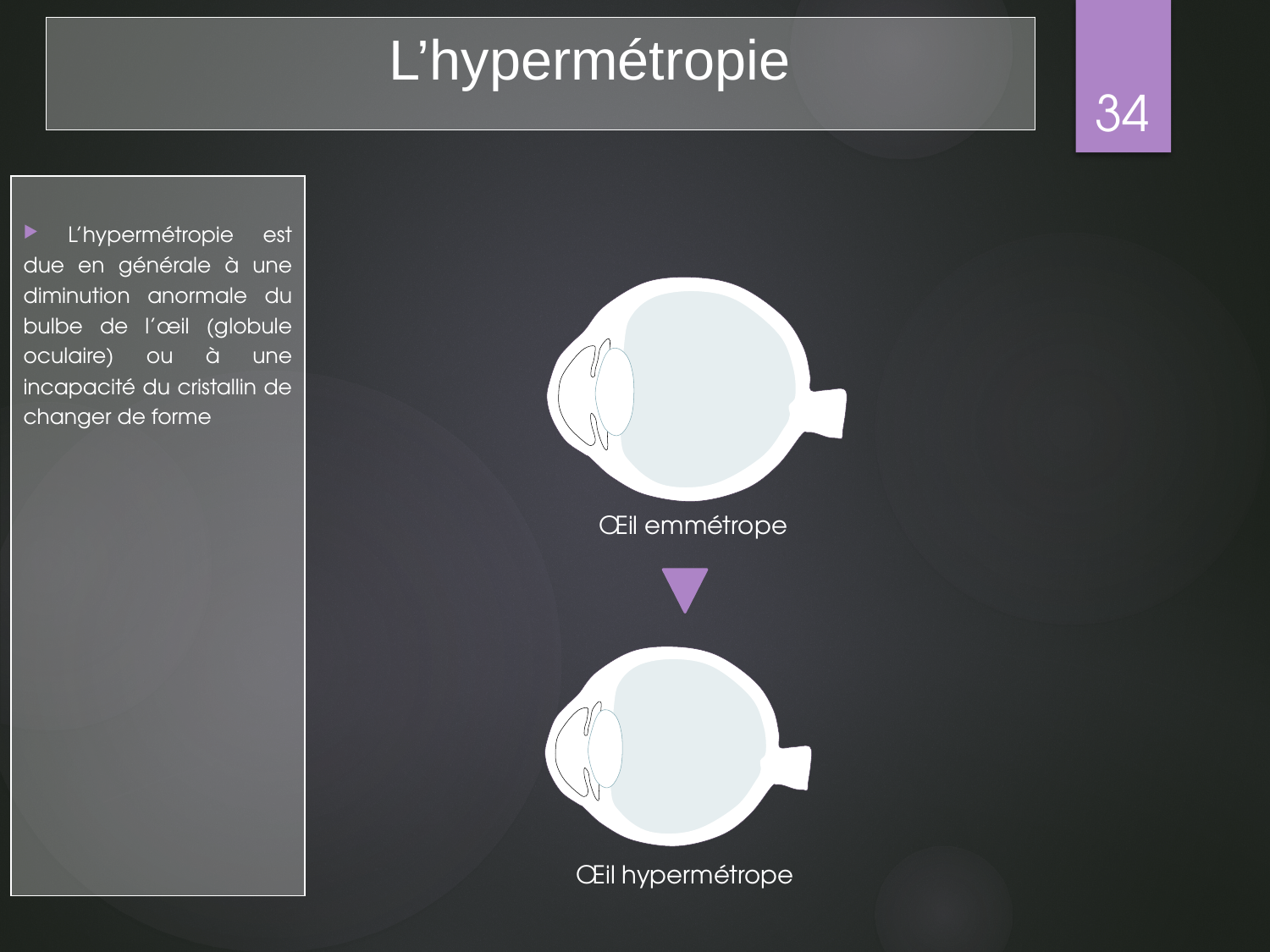

L’hypermétropie

34

 L’hypermétropie est due en générale à une diminution anormale du bulbe de l’œil (globule oculaire) ou à une incapacité du cristallin de changer de forme

Œil emmétrope

Œil hypermétrope